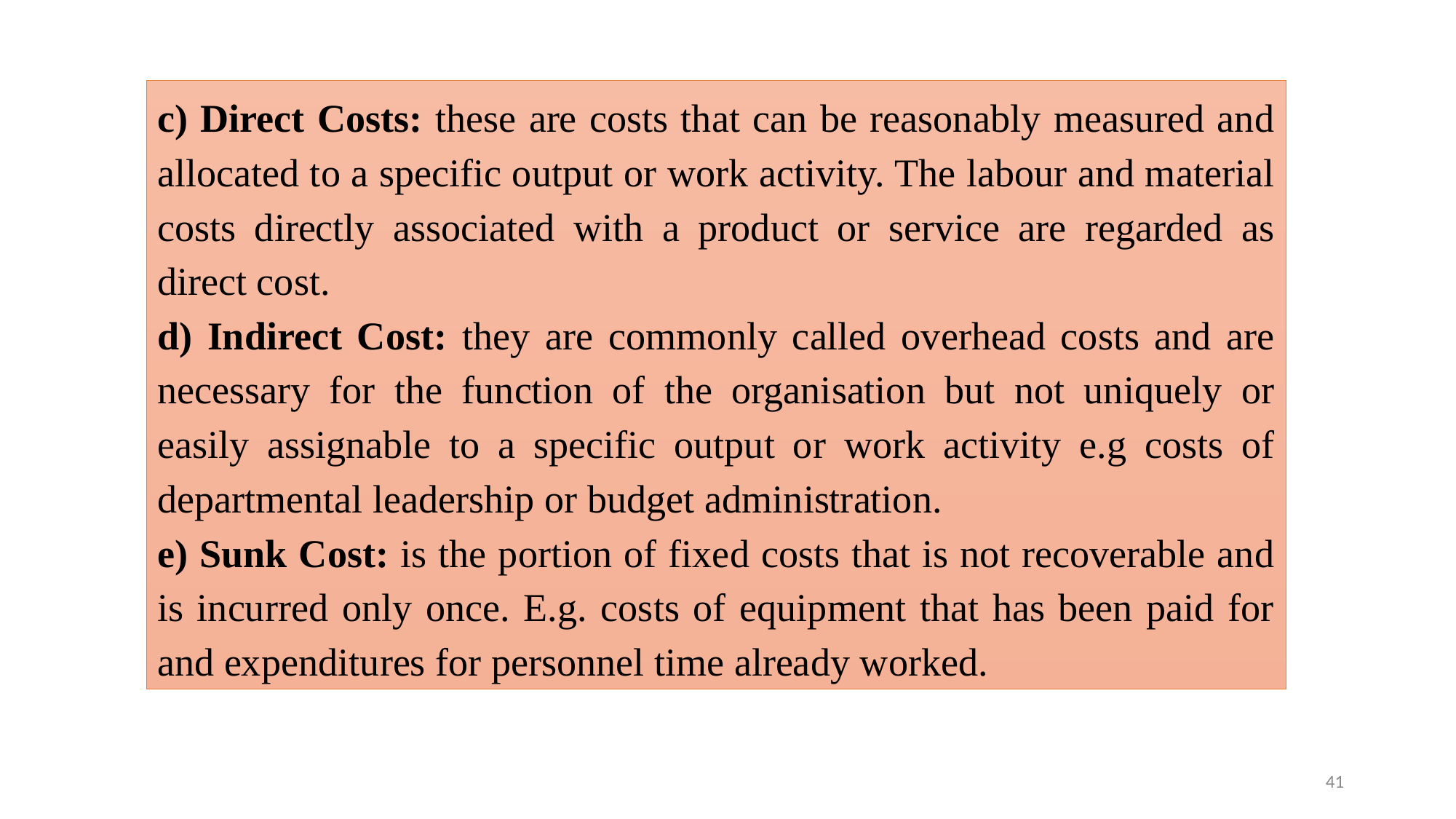

c) Direct Costs: these are costs that can be reasonably measured and allocated to a specific output or work activity. The labour and material costs directly associated with a product or service are regarded as direct cost.
d) Indirect Cost: they are commonly called overhead costs and are necessary for the function of the organisation but not uniquely or easily assignable to a specific output or work activity e.g costs of departmental leadership or budget administration.
e) Sunk Cost: is the portion of fixed costs that is not recoverable and is incurred only once. E.g. costs of equipment that has been paid for and expenditures for personnel time already worked.
41